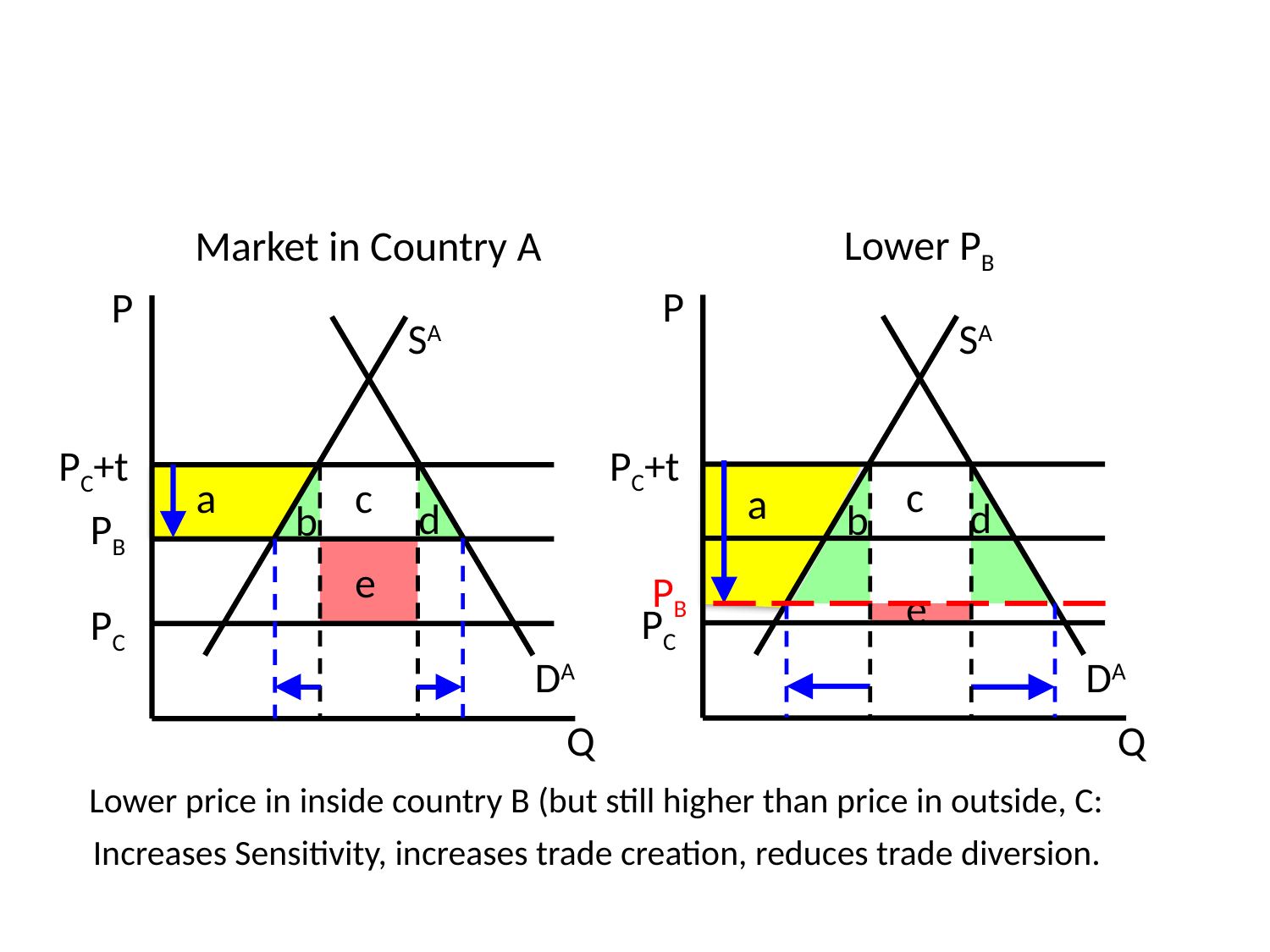

Lower PB
Market in Country A
P
P

SA
SA

PC+t
PC+t

c

a

c

a
d
d
b
b
PB

e
PB
e
PC
PC

DA
DA

Q
Q

Lower price in inside country B (but still higher than price in outside, C:
Increases Sensitivity, increases trade creation, reduces trade diversion.